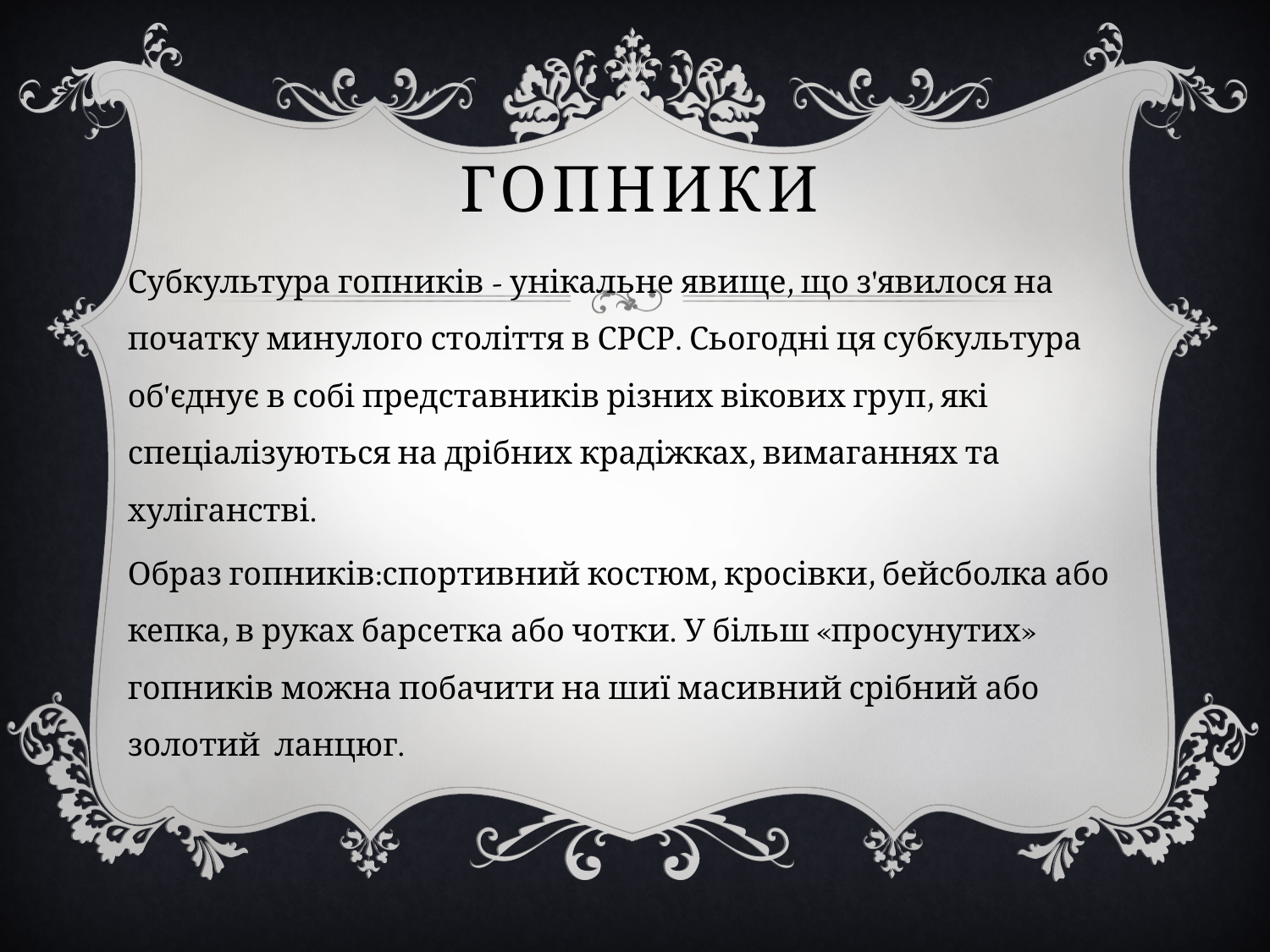

# Гопники
Субкультура гопників - унікальне явище, що з'явилося на початку минулого століття в СРСР. Сьогодні ця субкультура об'єднує в собі представників різних вікових груп, які спеціалізуються на дрібних крадіжках, вимаганнях та хуліганстві.
Образ гопників:спортивний костюм, кросівки, бейсболка або кепка, в руках барсетка або чотки. У більш «просунутих» гопників можна побачити на шиї масивний срібний або золотий  ланцюг.